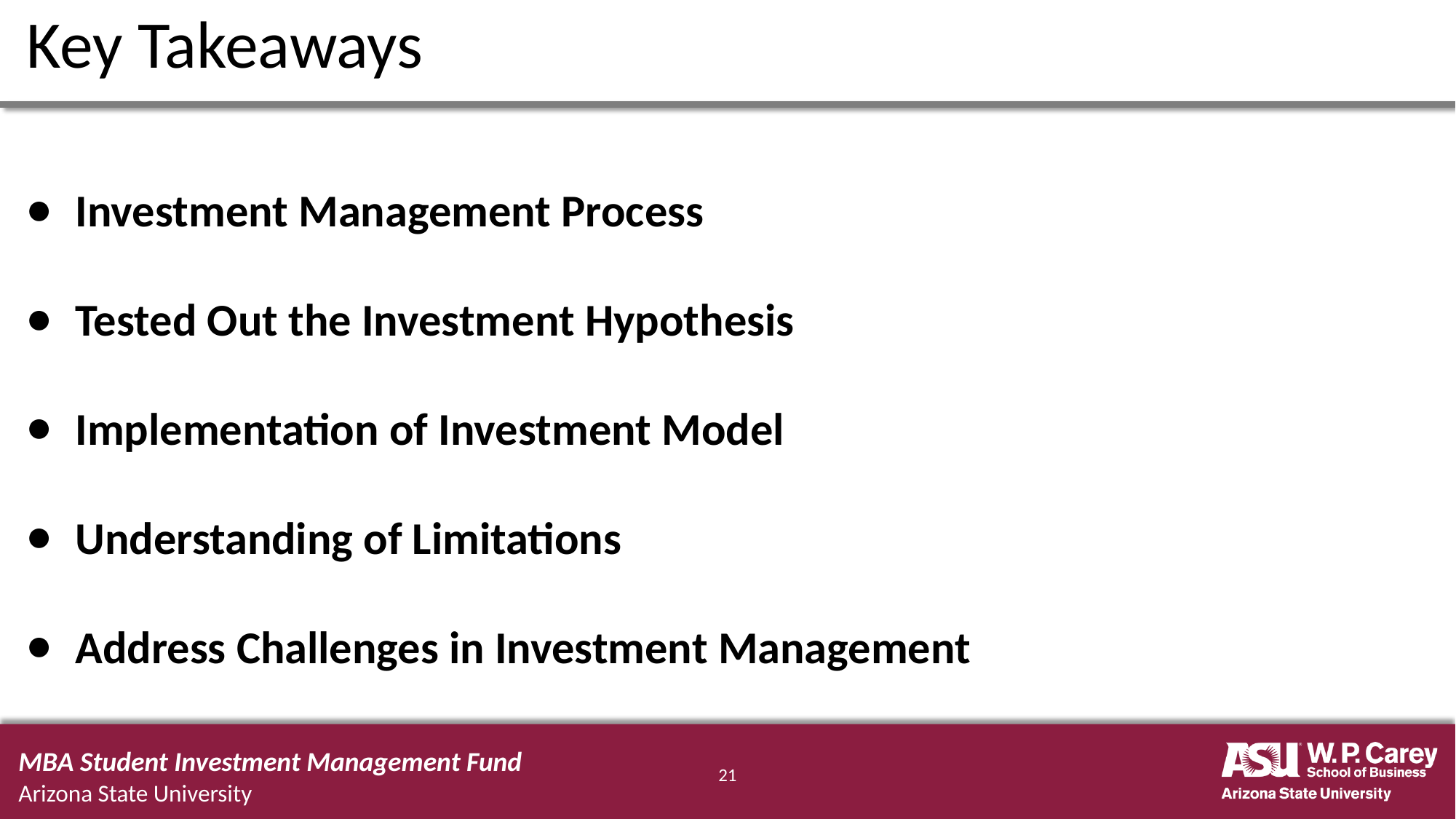

# Key Takeaways

Investment Management Process
Tested Out the Investment Hypothesis
Implementation of Investment Model
Understanding of Limitations
Address Challenges in Investment Management

MBA Student Investment Management Fund
Arizona State University
21